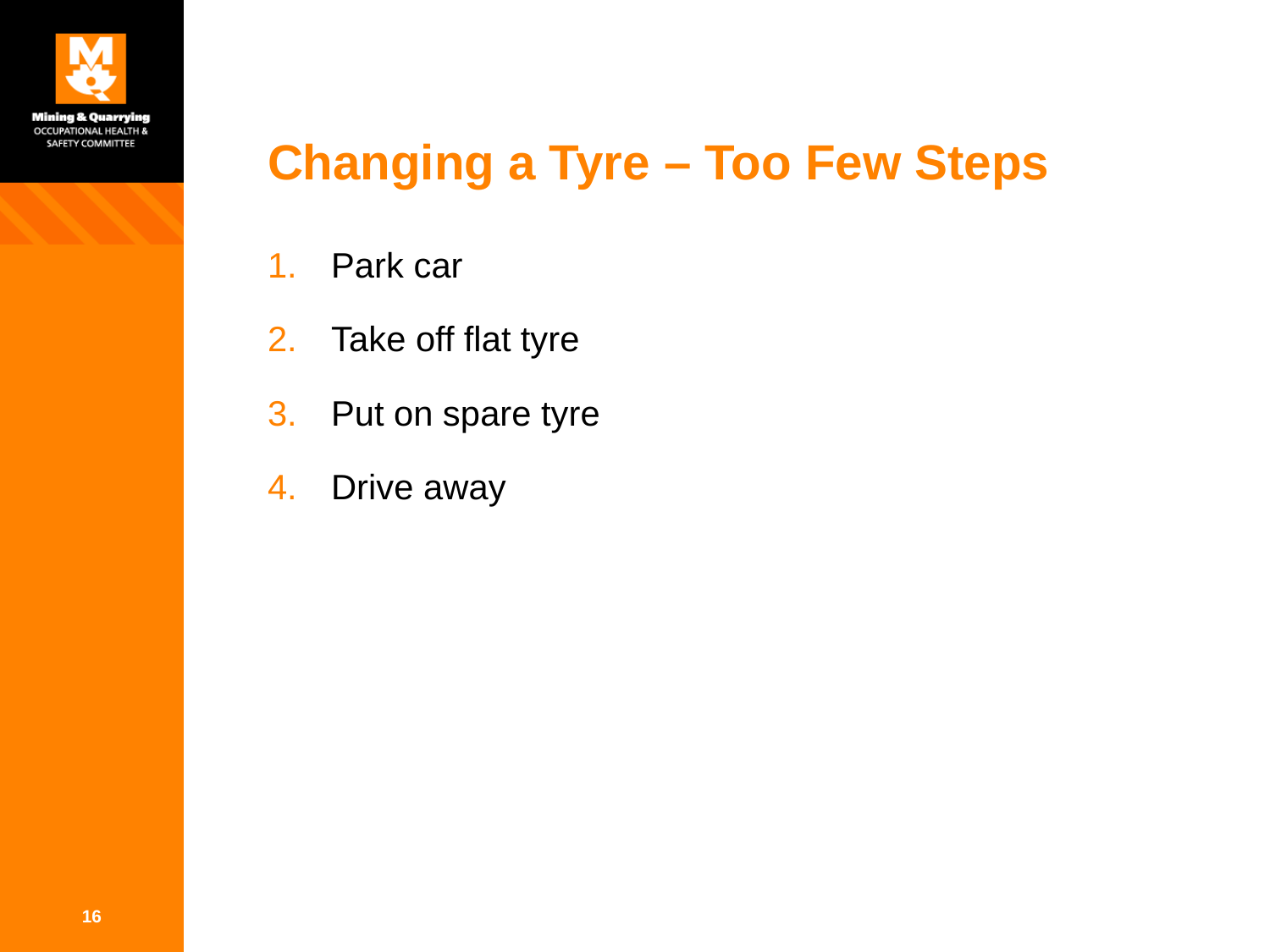

# Changing a Tyre – Too Few Steps
Park car
Take off flat tyre
Put on spare tyre
Drive away
16